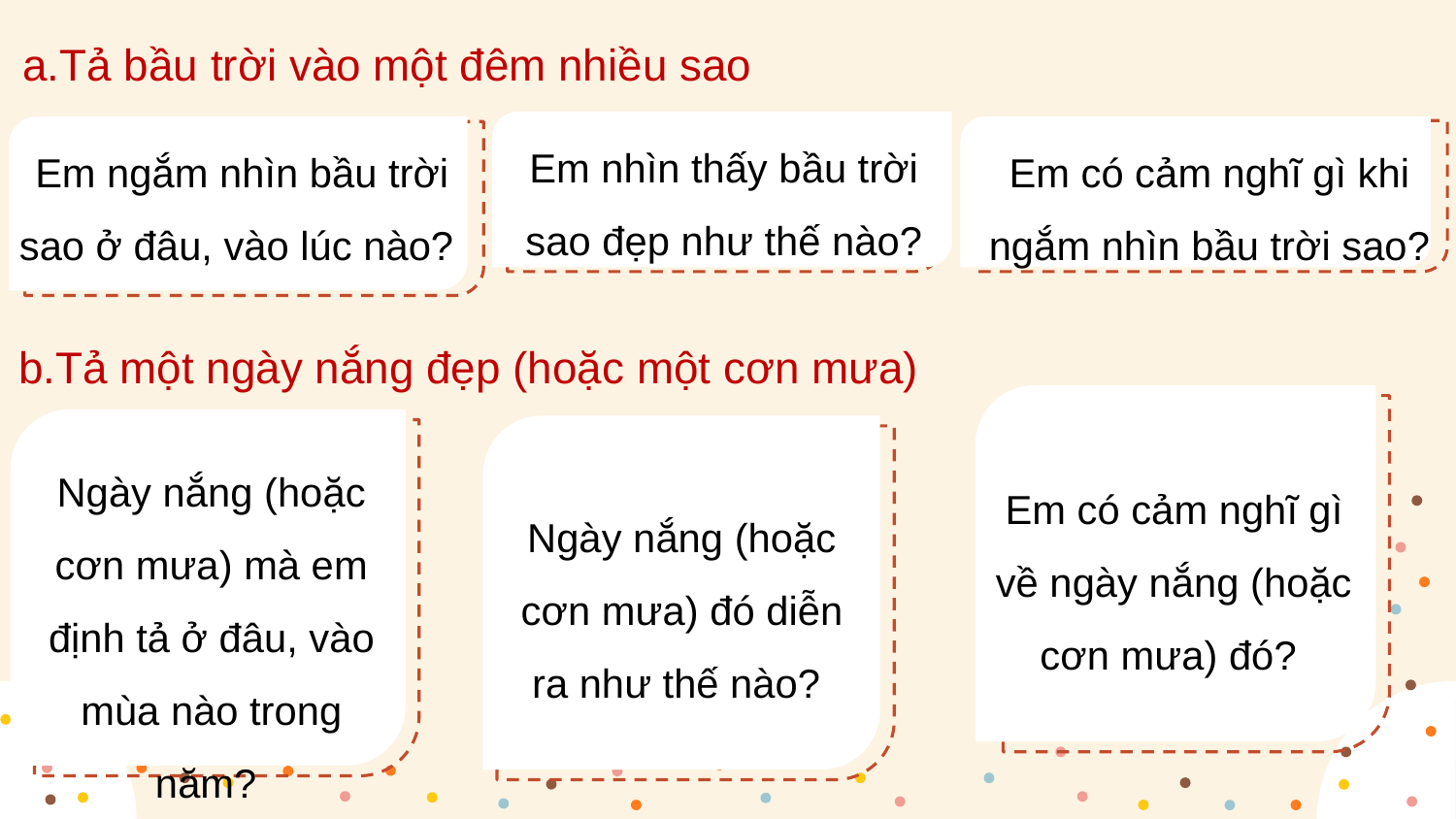

a.Tả bầu trời vào một đêm nhiều sao
Em nhìn thấy bầu trời sao đẹp như thế nào?

Em có cảm nghĩ gì khi ngắm nhìn bầu trời sao?
Em ngắm nhìn bầu trời sao ở đâu, vào lúc nào?

b.Tả một ngày nắng đẹp (hoặc một cơn mưa)

Em có cảm nghĩ gì về ngày nắng (hoặc cơn mưa) đó?

Ngày nắng (hoặc cơn mưa) mà em định tả ở đâu, vào mùa nào trong năm?

Ngày nắng (hoặc cơn mưa) đó diễn ra như thế nào?